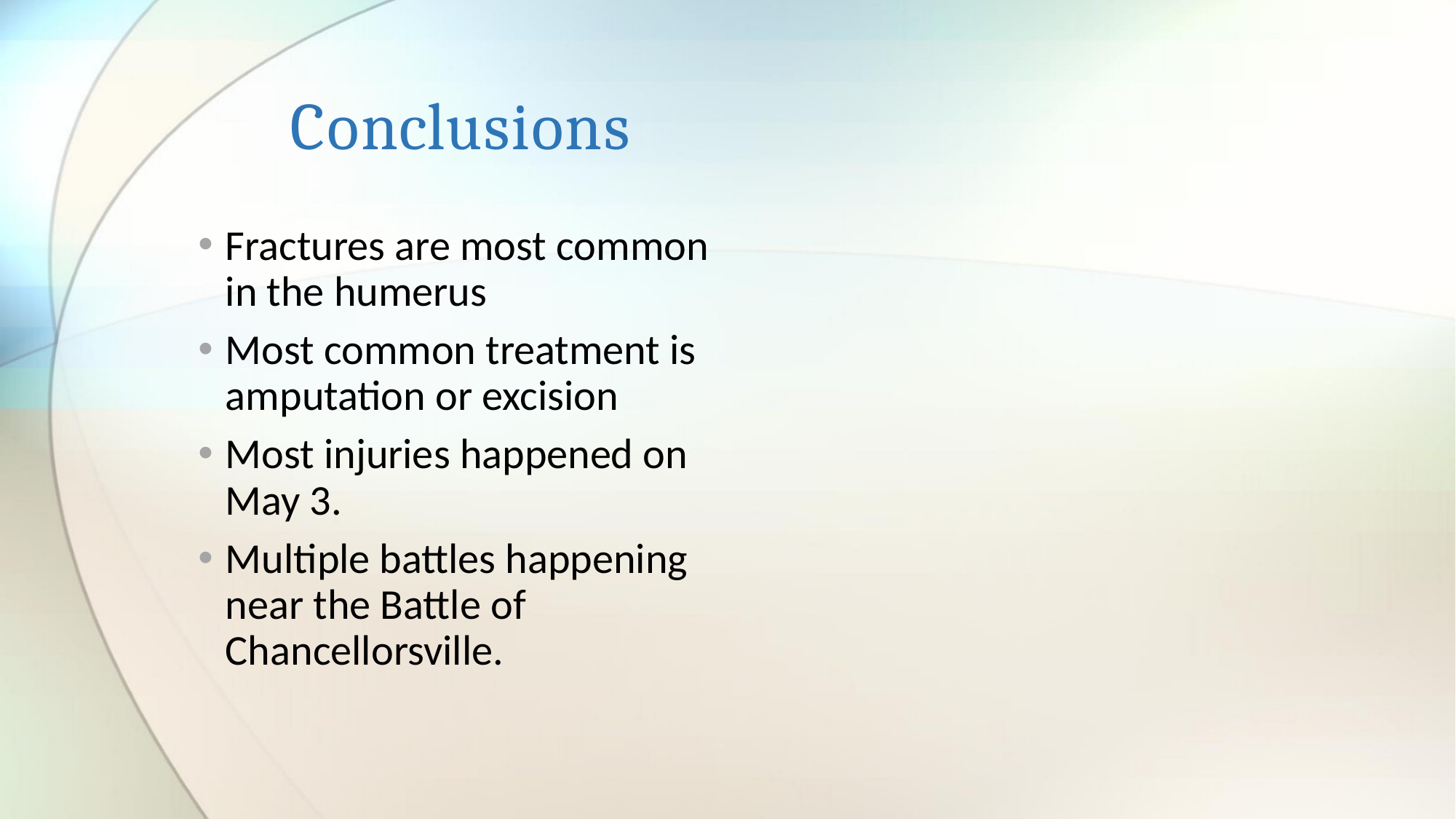

# Conclusions
Fractures are most common in the humerus
Most common treatment is amputation or excision
Most injuries happened on May 3.
Multiple battles happening near the Battle of Chancellorsville.